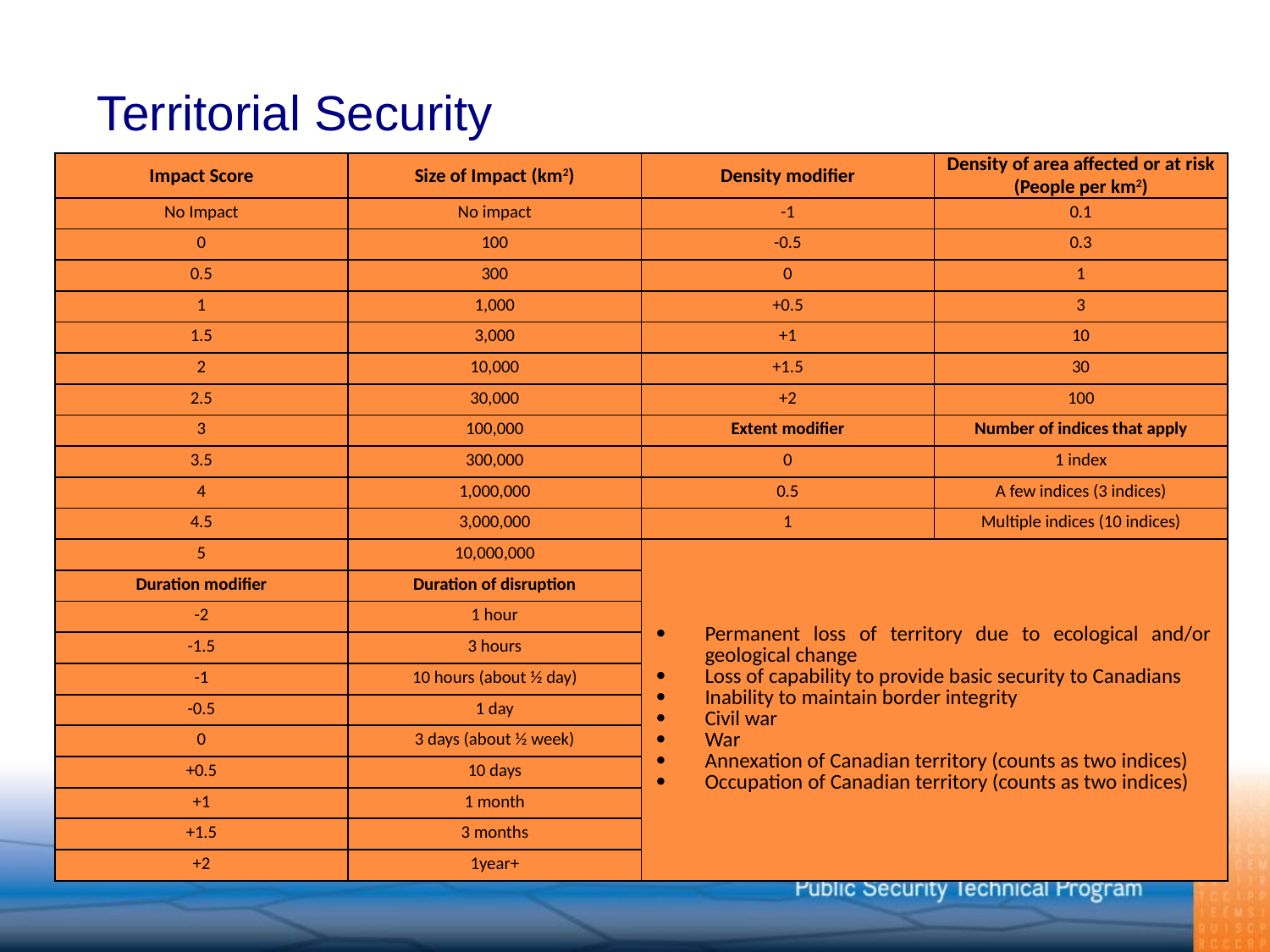

# Territorial Security
| Impact Score | Size of Impact (km2) | Density modifier | Density of area affected or at risk (People per km2) |
| --- | --- | --- | --- |
| No Impact | No impact | -1 | 0.1 |
| 0 | 100 | -0.5 | 0.3 |
| 0.5 | 300 | 0 | 1 |
| 1 | 1,000 | +0.5 | 3 |
| 1.5 | 3,000 | +1 | 10 |
| 2 | 10,000 | +1.5 | 30 |
| 2.5 | 30,000 | +2 | 100 |
| 3 | 100,000 | Extent modifier | Number of indices that apply |
| 3.5 | 300,000 | 0 | 1 index |
| 4 | 1,000,000 | 0.5 | A few indices (3 indices) |
| 4.5 | 3,000,000 | 1 | Multiple indices (10 indices) |
| 5 | 10,000,000 | Permanent loss of territory due to ecological and/or geological change Loss of capability to provide basic security to Canadians Inability to maintain border integrity Civil war War Annexation of Canadian territory (counts as two indices) Occupation of Canadian territory (counts as two indices) |  |
| Duration modifier | Duration of disruption |  |  |
| -2 | 1 hour |  |  |
| -1.5 | 3 hours |  |  |
| -1 | 10 hours (about ½ day) |  |  |
| -0.5 | 1 day |  |  |
| 0 | 3 days (about ½ week) |  |  |
| +0.5 | 10 days |  |  |
| +1 | 1 month |  |  |
| +1.5 | 3 months |  |  |
| +2 | 1year+ |  |  |